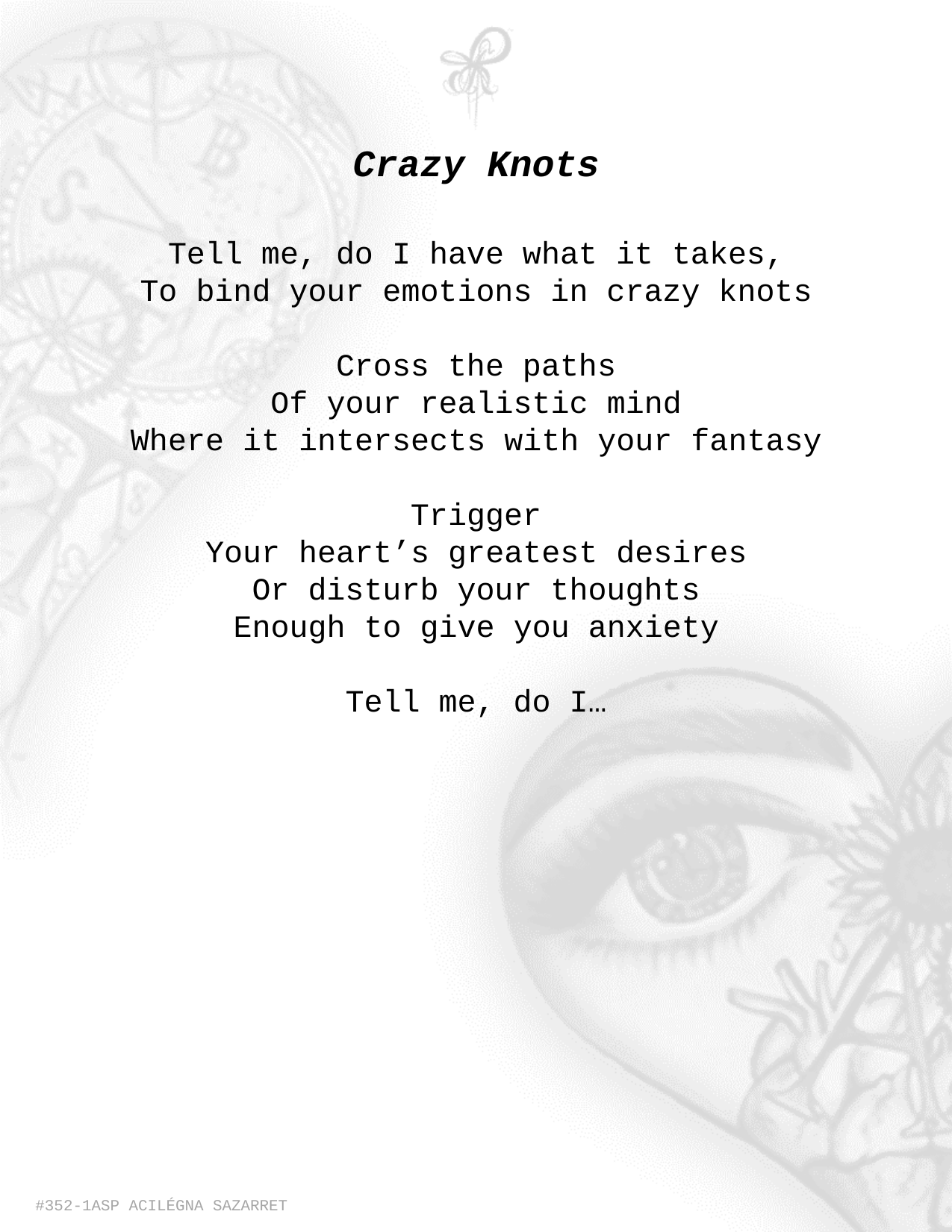

Crazy Knots
Tell me, do I have what it takes,
To bind your emotions in crazy knots

Cross the paths
Of your realistic mind
Where it intersects with your fantasy

Trigger
Your heart’s greatest desires
Or disturb your thoughts
Enough to give you anxiety

Tell me, do I…
#352-1ASP ACILÉGNA SAZARRET